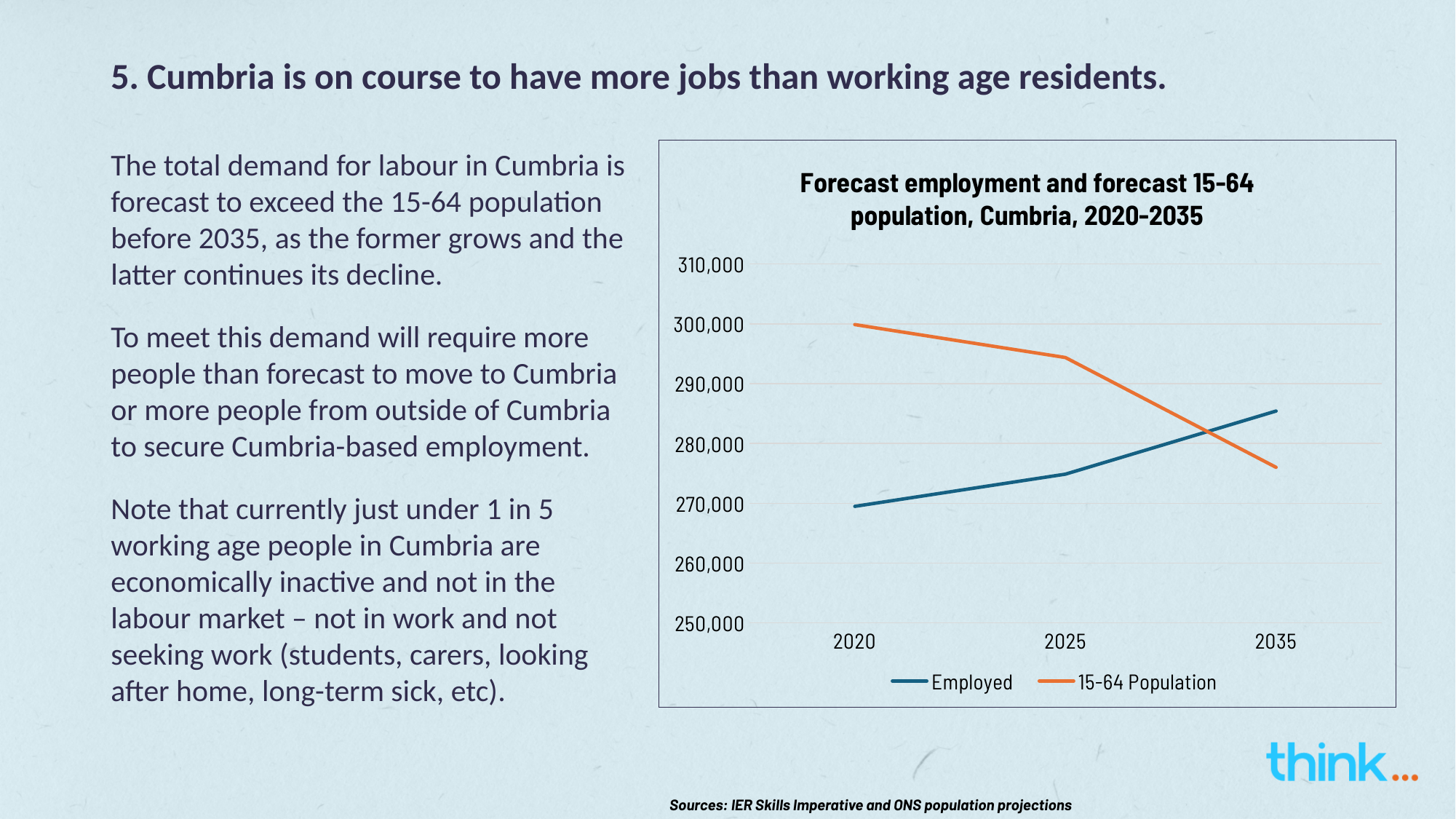

# 5. Cumbria is on course to have more jobs than working age residents.
The total demand for labour in Cumbria is forecast to exceed the 15-64 population before 2035, as the former grows and the latter continues its decline.
To meet this demand will require more people than forecast to move to Cumbria or more people from outside of Cumbria to secure Cumbria-based employment.
Note that currently just under 1 in 5 working age people in Cumbria are economically inactive and not in the labour market – not in work and not seeking work (students, carers, looking after home, long-term sick, etc).

### Chart: Forecast employment and forecast 15-64 population, Cumbria, 2020-2035

| Category | Employed | 15-64 Population |
|---|---|---|
| 2020 | 269488.0 | 299882.1 |
| 2025 | 274871.0 | 294376.2 |
| 2035 | 285429.0 | 276015.7 |
Sources: IER Skills Imperative and ONS population projections